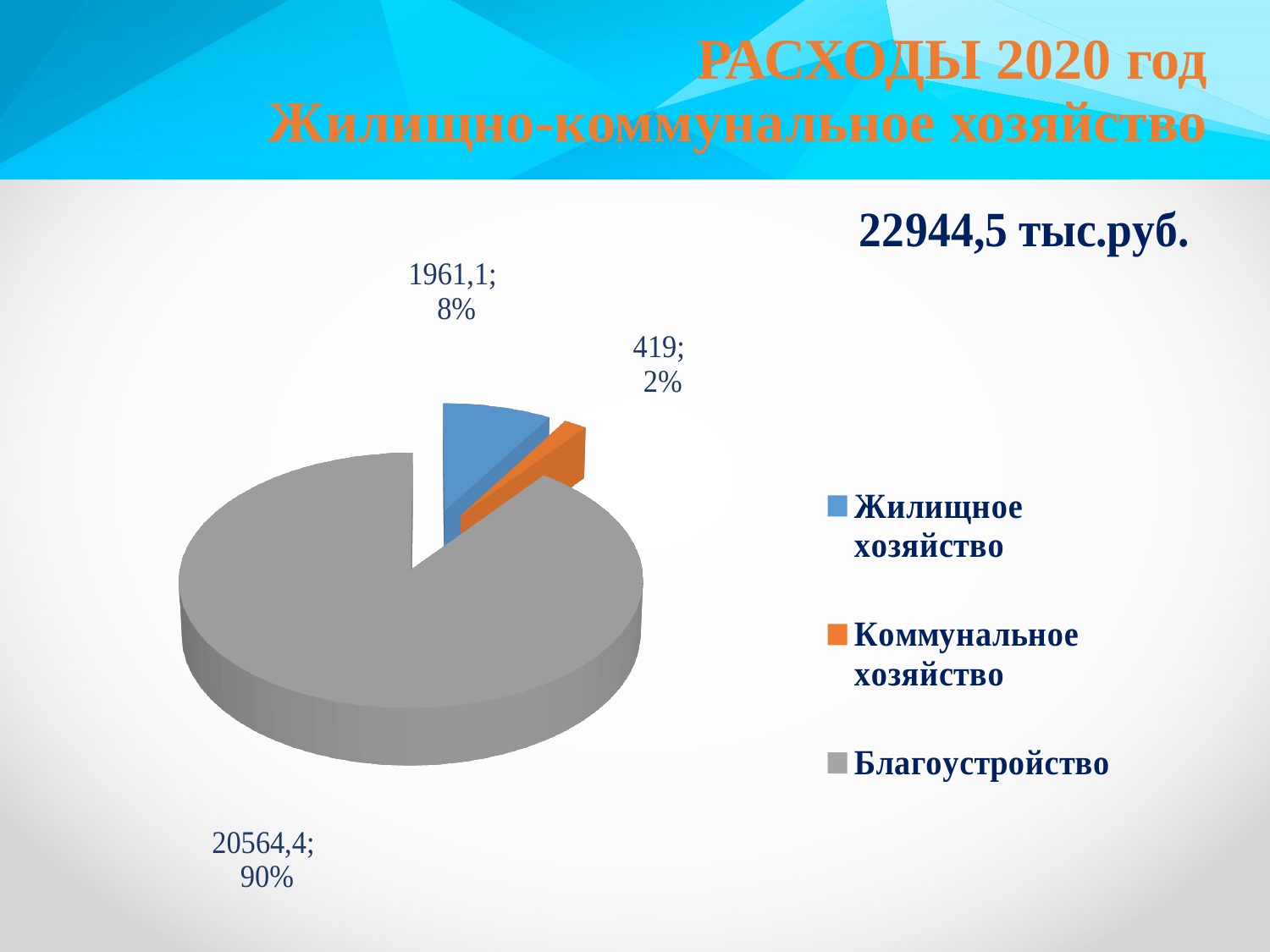

# РАСХОДЫ 2020 год Жилищно-коммунальное хозяйство

[unsupported chart]